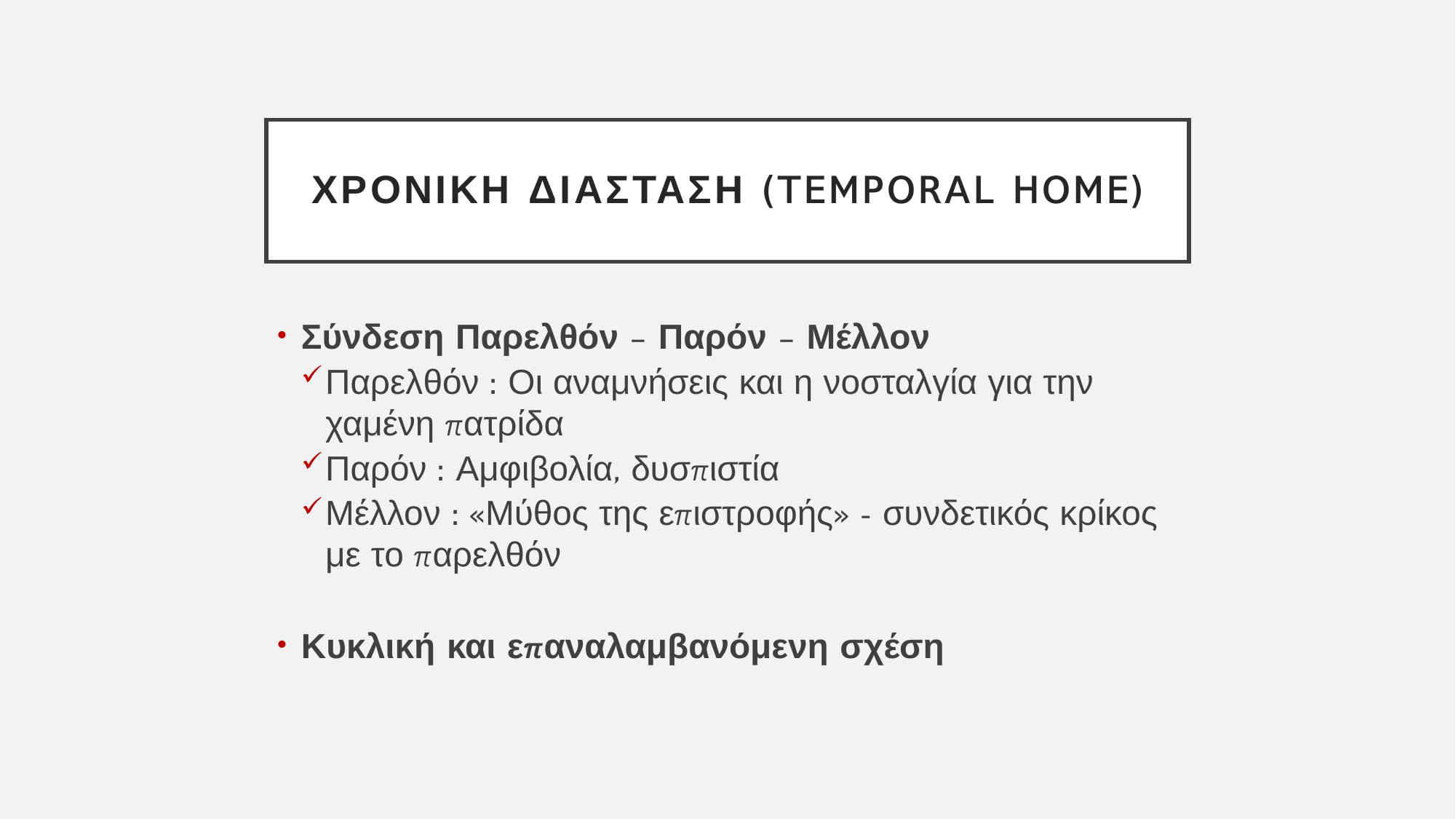

# ΧΡΟΝΙΚΗ ΔΙΑΣΤΑΣΗ (TEMPORAL HOME)
Σύνδεση Παρελθόν – Παρόν – Μέλλον
Παρελθόν : Οι αναμνήσεις και η νοσταλγία για την χαμένη πατρίδα
Παρόν : Αμφιβολία, δυσπιστία
Μέλλον : «Μύθος της επιστροφής» - συνδετικός κρίκος με το παρελθόν

Κυκλική και επαναλαμβανόμενη σχέση